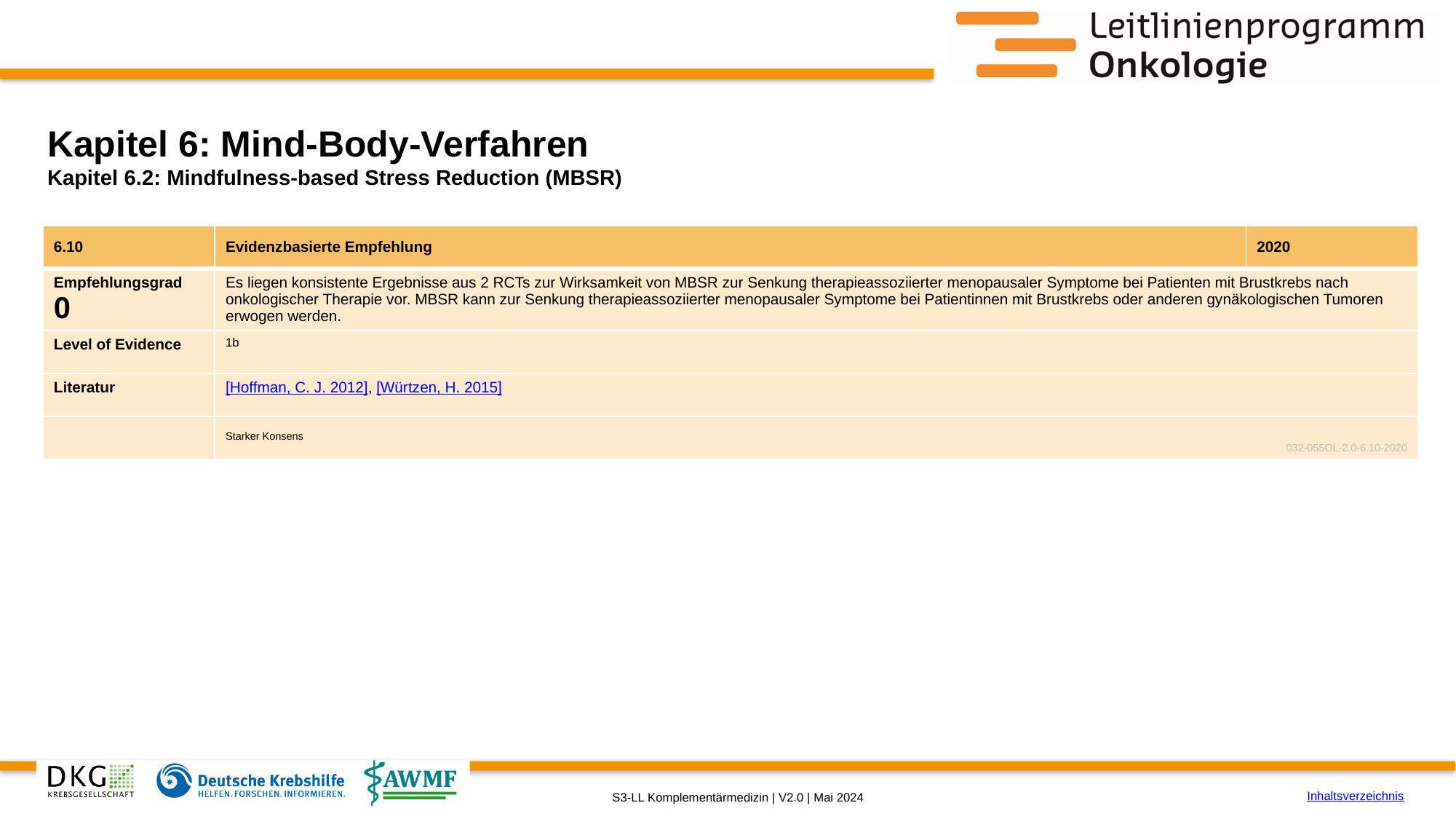

# Kapitel 6: Mind-Body-Verfahren
Kapitel 6.2: Mindfulness-based Stress Reduction (MBSR)
| 6.10 | Evidenzbasierte Empfehlung | 2020 |
| --- | --- | --- |
| Empfehlungsgrad 0 | Es liegen konsistente Ergebnisse aus 2 RCTs zur Wirksamkeit von MBSR zur Senkung therapieassoziierter menopausaler Symptome bei Patienten mit Brustkrebs nach onkologischer Therapie vor. MBSR kann zur Senkung therapieassoziierter menopausaler Symptome bei Patientinnen mit Brustkrebs oder anderen gynäkologischen Tumoren erwogen werden. |  |
| Level of Evidence | 1b |  |
| Literatur | [Hoffman, C. J. 2012], [Würtzen, H. 2015] |  |
|  | Starker Konsens 032-055OL-2.0-6.10-2020 |  |
Inhaltsverzeichnis
S3-LL Komplementärmedizin | V2.0 | Mai 2024